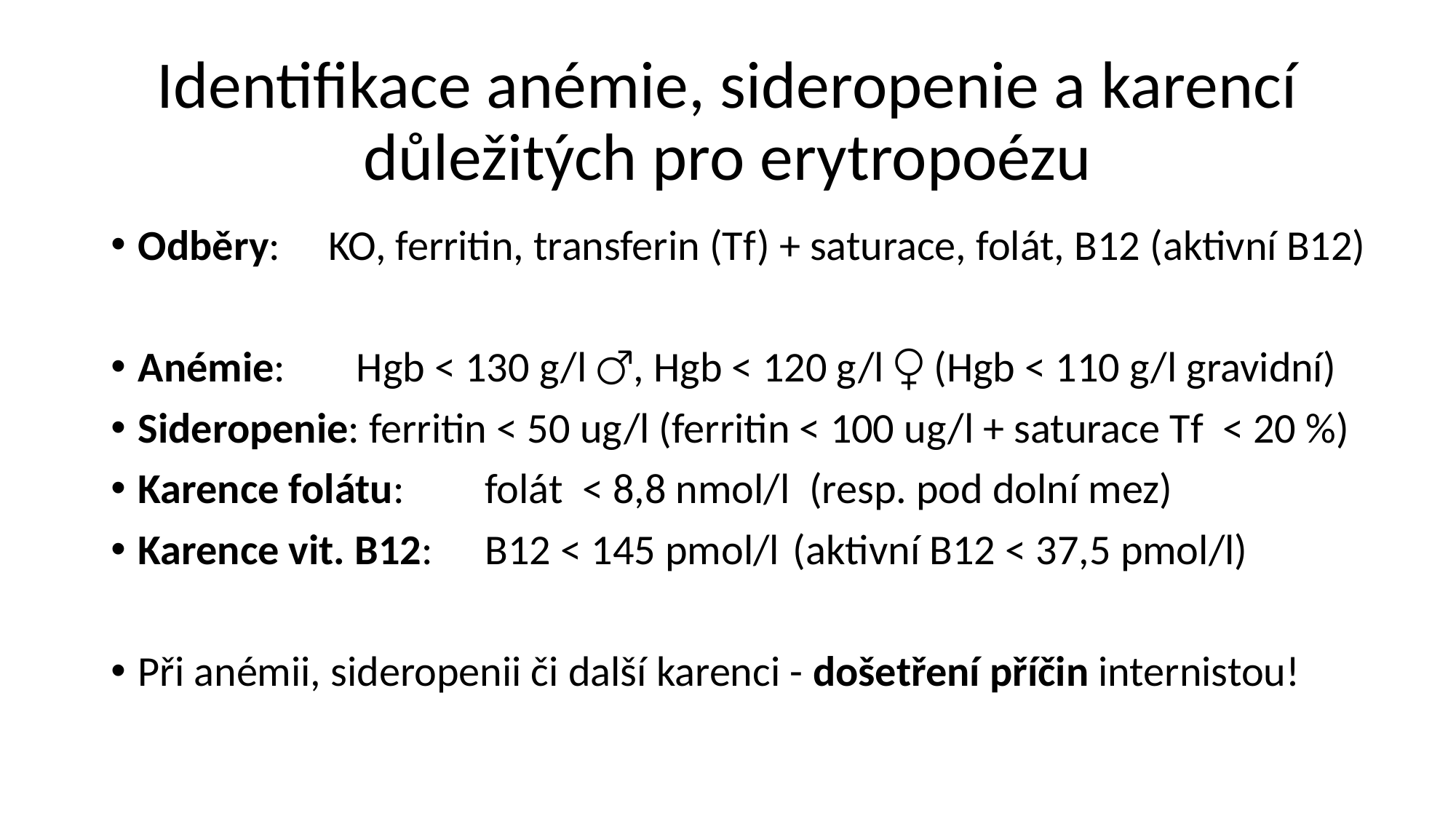

# Identifikace anémie, sideropenie a karencí důležitých pro erytropoézu
Odběry:     KO, ferritin, transferin (Tf) + saturace, folát, B12 (aktivní B12)

Anémie: 	Hgb < 130 g/l ♂, Hgb < 120 g/l ♀ (Hgb < 110 g/l gravidní)
Sideropenie: ferritin < 50 ug/l (ferritin < 100 ug/l + saturace Tf  < 20 %)
Karence folátu: 	  folát  < 8,8 nmol/l  (resp. pod dolní mez)
Karence vit. B12:	  B12 < 145 pmol/l 	(aktivní B12 < 37,5 pmol/l)

Při anémii, sideropenii či další karenci - došetření příčin internistou!